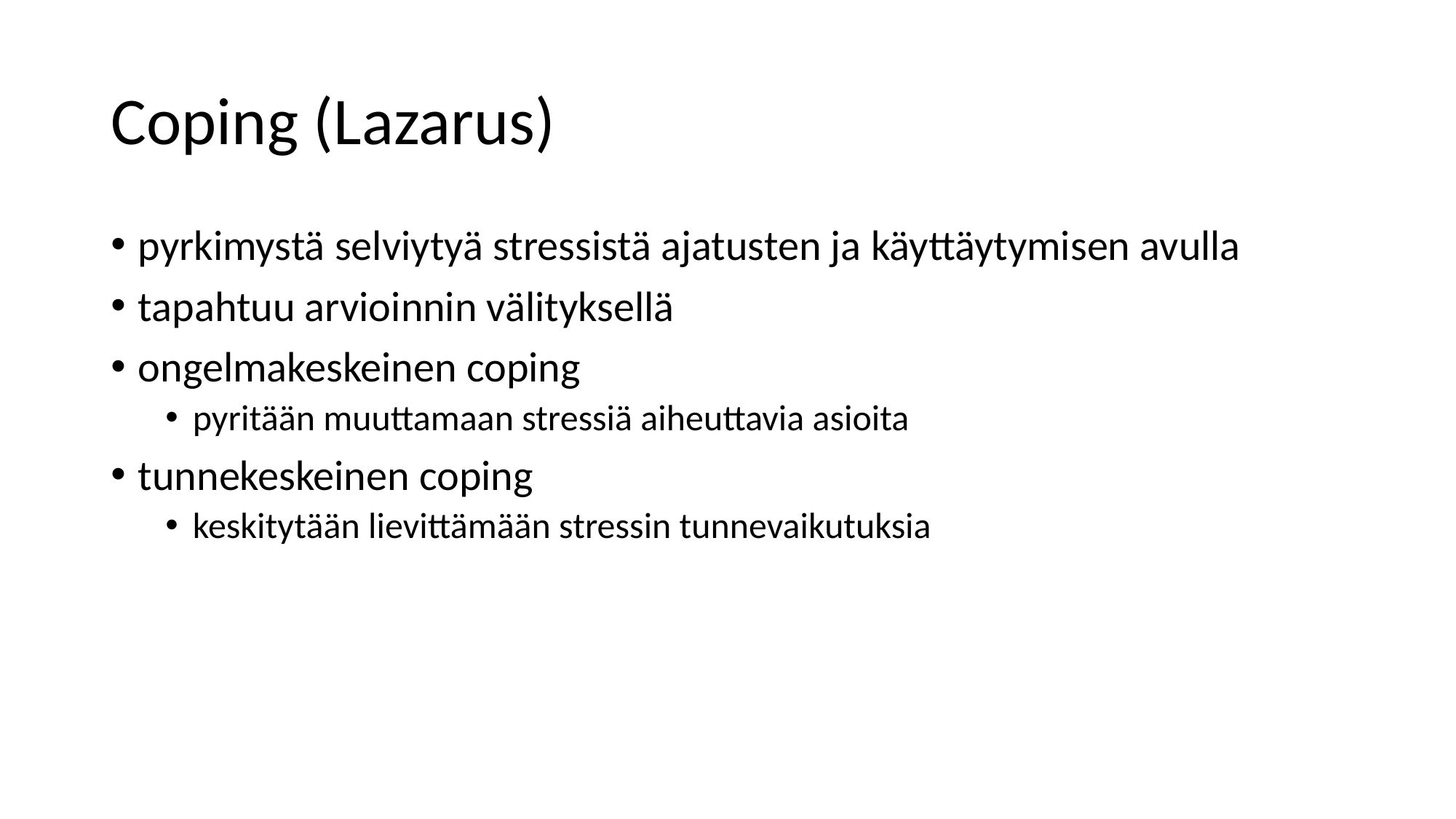

# Coping (Lazarus)
pyrkimystä selviytyä stressistä ajatusten ja käyttäytymisen avulla
tapahtuu arvioinnin välityksellä
ongelmakeskeinen coping
pyritään muuttamaan stressiä aiheuttavia asioita
tunnekeskeinen coping
keskitytään lievittämään stressin tunnevaikutuksia